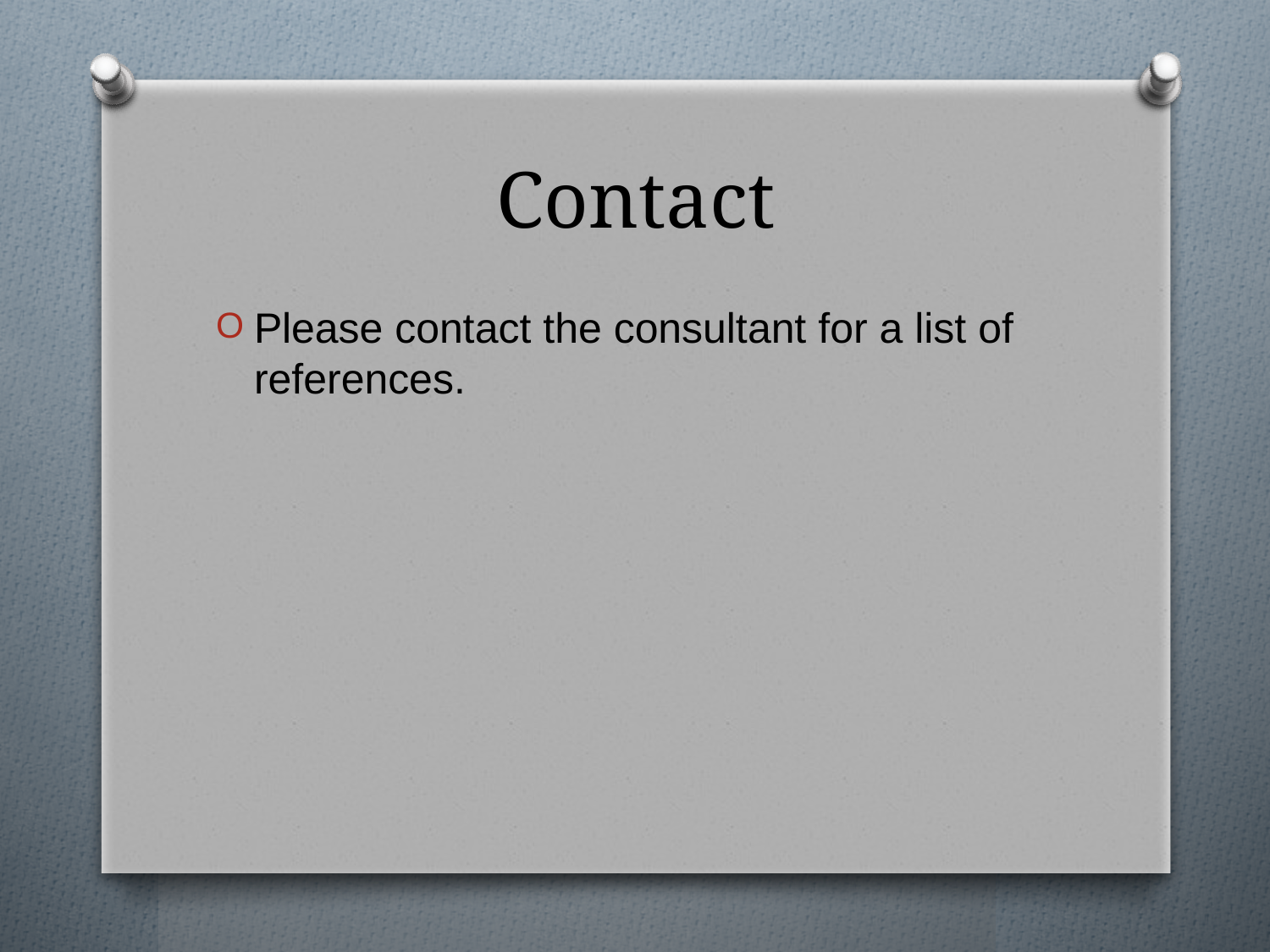

# Contact
Please contact the consultant for a list of references.